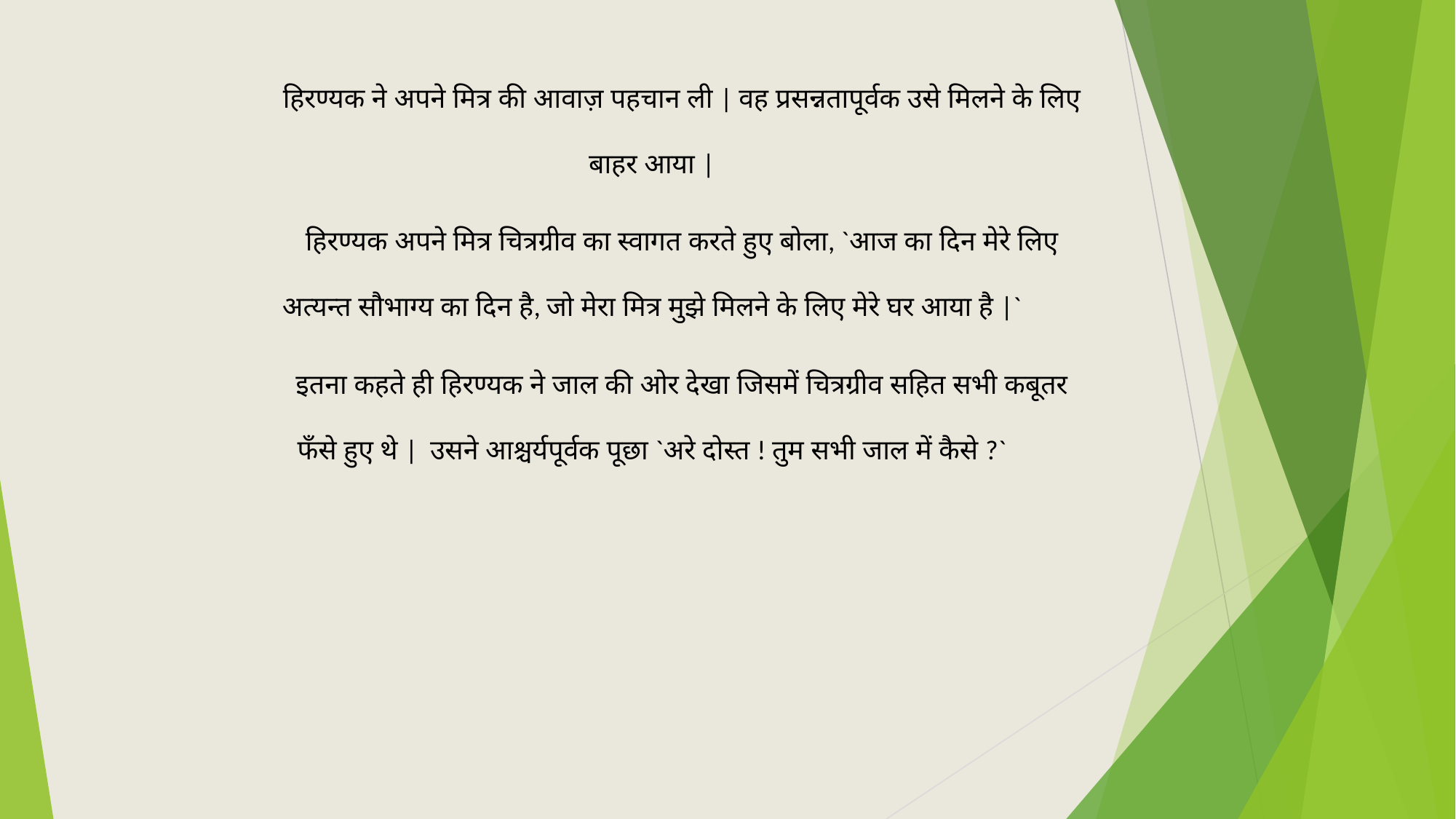

हिरण्यक ने अपने मित्र की आवाज़ पहचान ली | वह प्रसन्नतापूर्वक उसे मिलने के लिए बाहर आया |
हिरण्यक अपने मित्र चित्रग्रीव का स्वागत करते हुए बोला, `आज का दिन मेरे लिए अत्यन्त सौभाग्य का दिन है, जो मेरा मित्र मुझे मिलने के लिए मेरे घर आया है |`
इतना कहते ही हिरण्यक ने जाल की ओर देखा जिसमें चित्रग्रीव सहित सभी कबूतर फँसे हुए थे |  उसने आश्चर्यपूर्वक पूछा `अरे दोस्त ! तुम सभी जाल में कैसे ?`